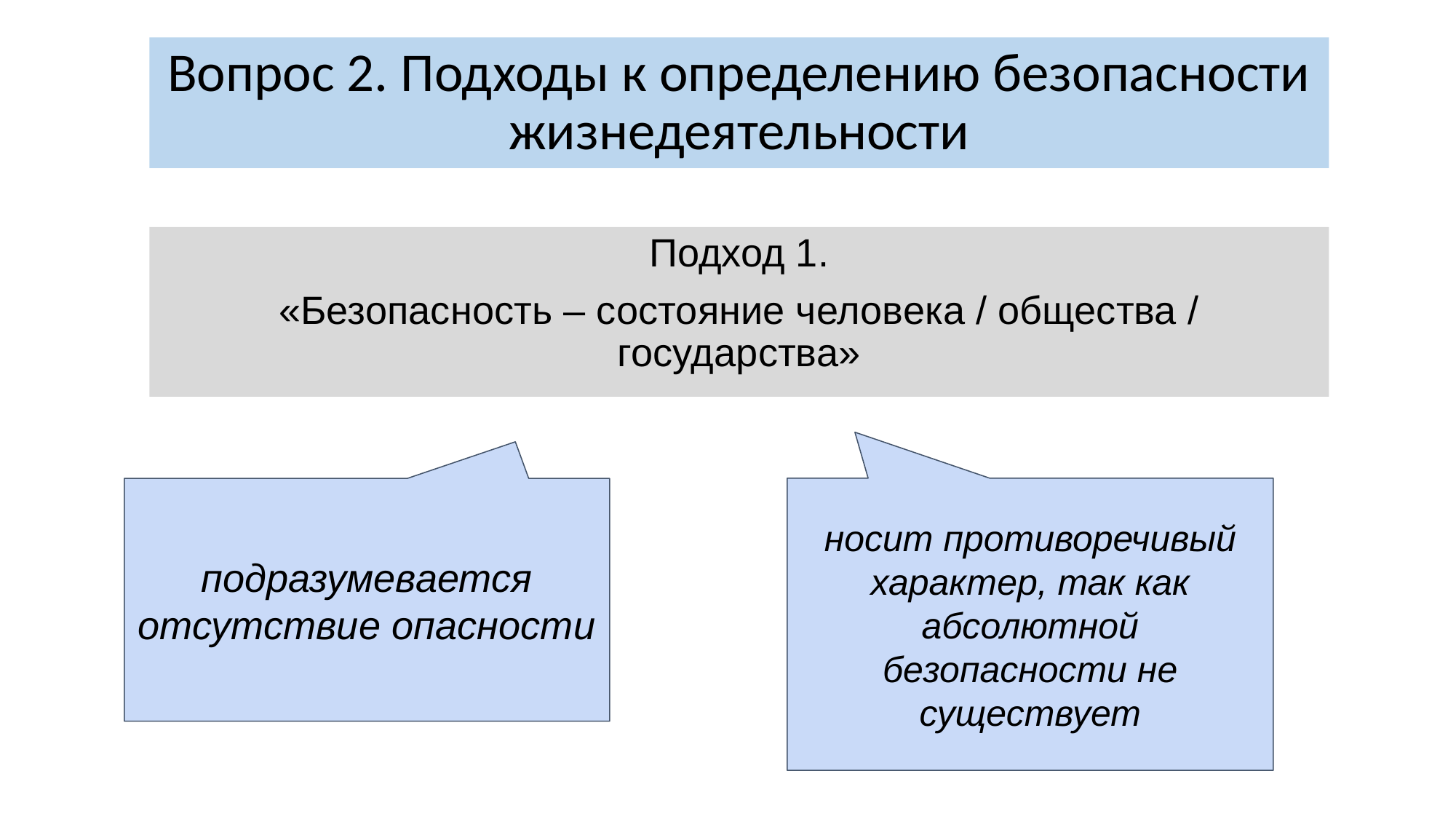

# Вопрос 2. Подходы к определению безопасности жизнедеятельности
Подход 1.
«Безопасность – состояние человека / общества / государства»

носит противоречивый характер, так как абсолютной безопасности не существует
подразумевается отсутствие опасности